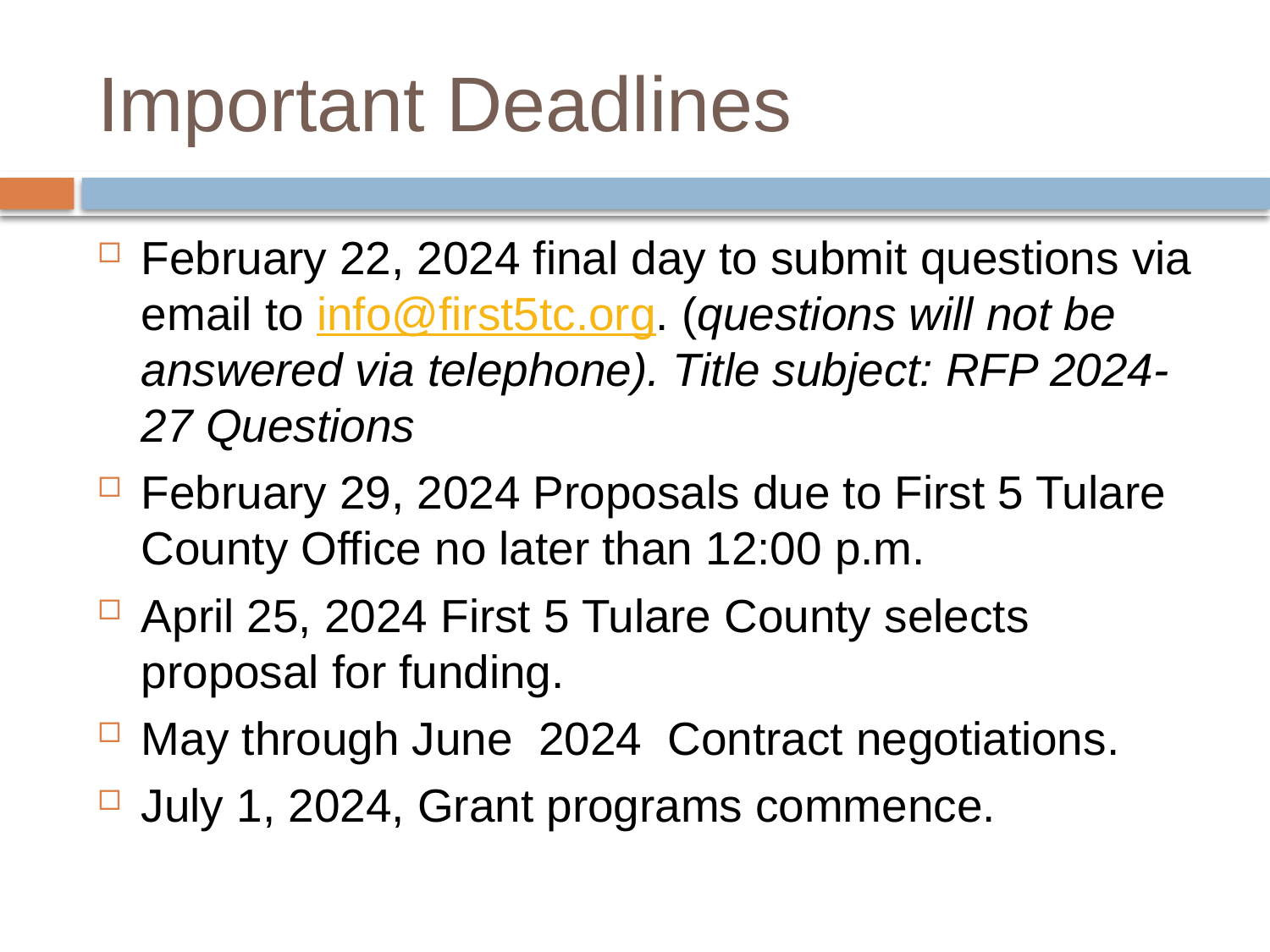

# Important Deadlines
February 22, 2024 final day to submit questions via email to info@first5tc.org. (questions will not be answered via telephone). Title subject: RFP 2024-27 Questions
February 29, 2024 Proposals due to First 5 Tulare County Office no later than 12:00 p.m.
April 25, 2024 First 5 Tulare County selects proposal for funding.
May through June  2024  Contract negotiations.
July 1, 2024, Grant programs commence.